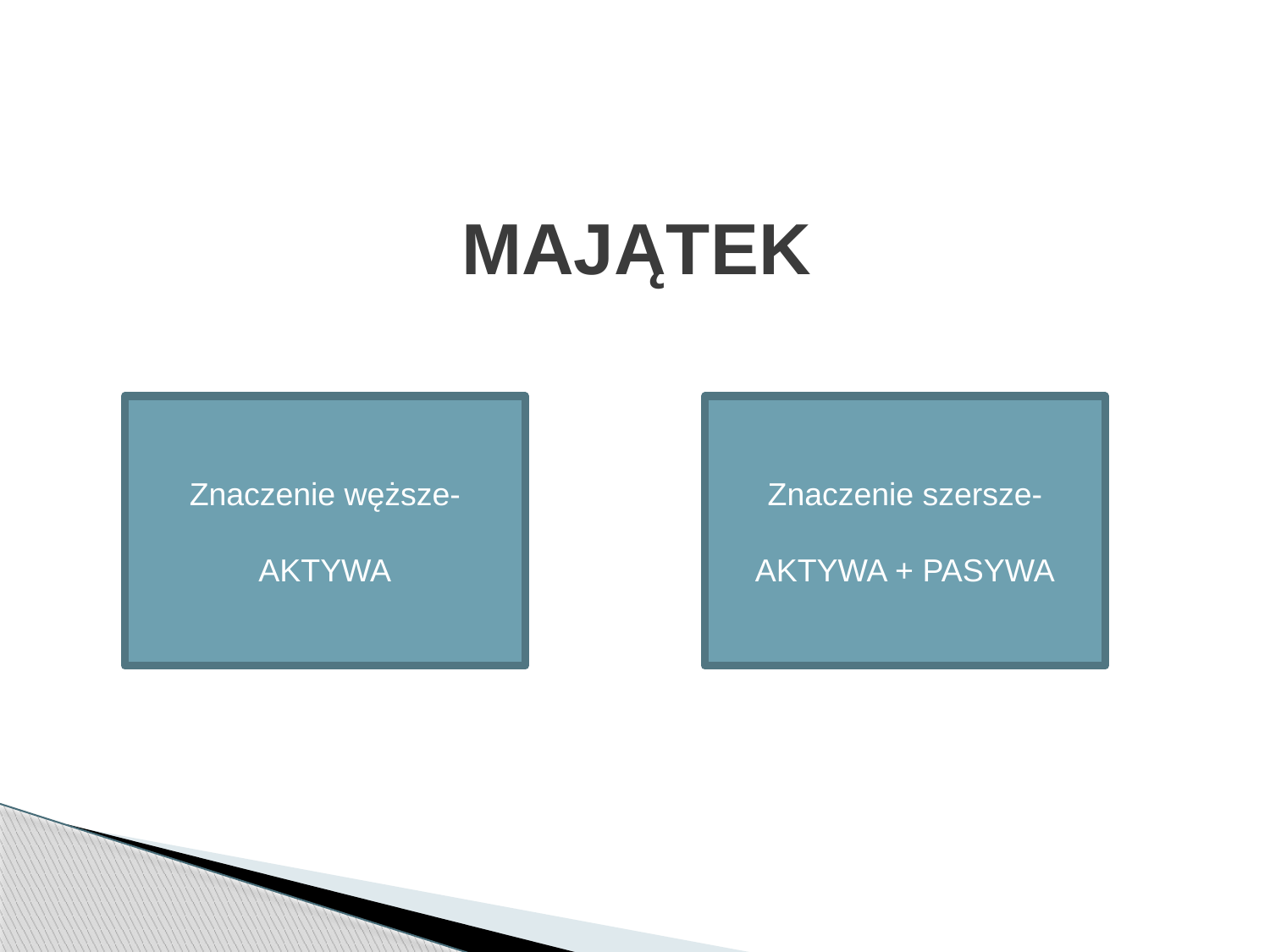

# MAJĄTEK
Znaczenie węższe-

AKTYWA
Znaczenie szersze-

AKTYWA + PASYWA